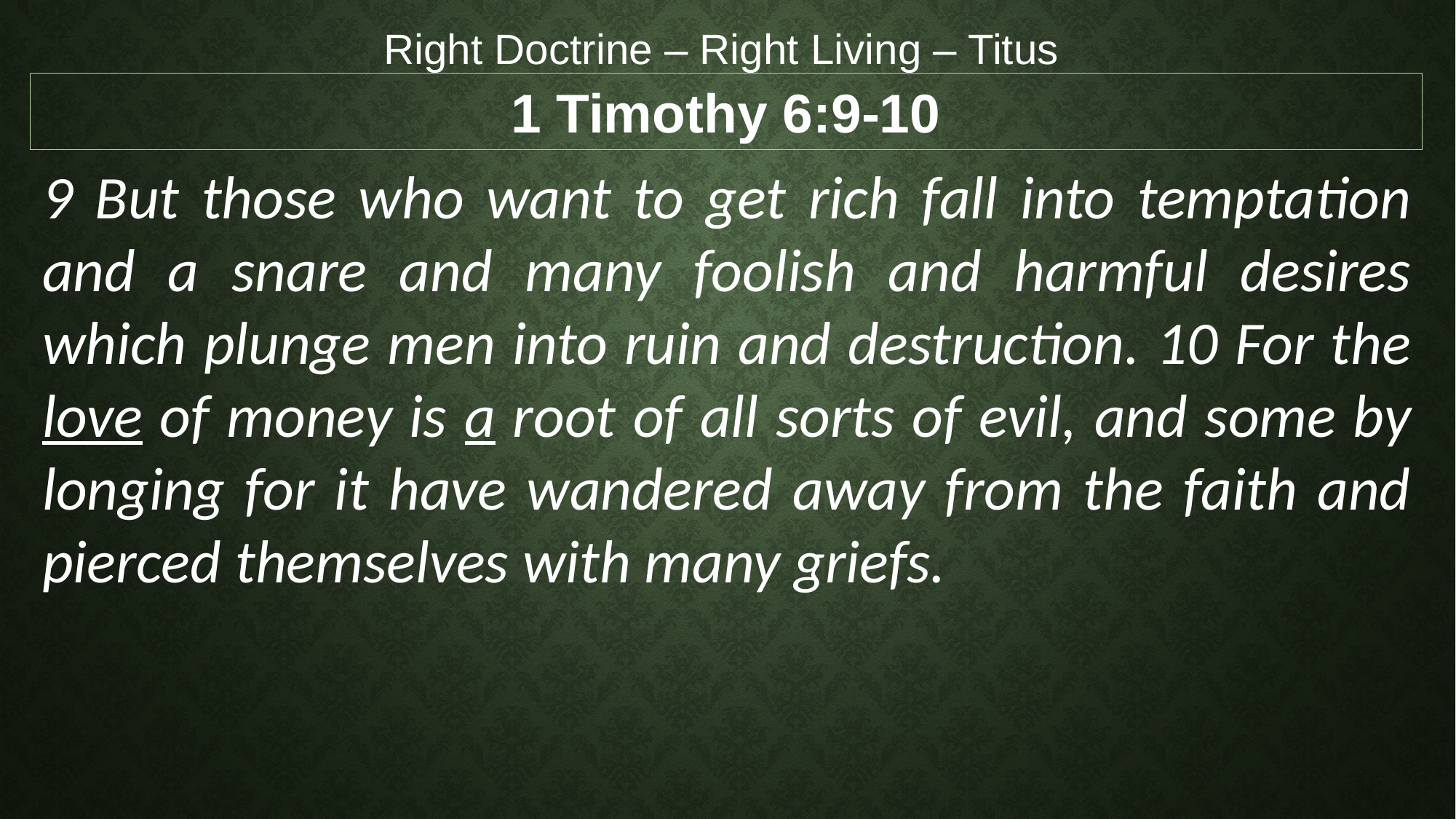

Right Doctrine – Right Living – Titus
1 Timothy 6:9-10
9 But those who want to get rich fall into temptation and a snare and many foolish and harmful desires which plunge men into ruin and destruction. 10 For the love of money is a root of all sorts of evil, and some by longing for it have wandered away from the faith and pierced themselves with many griefs.